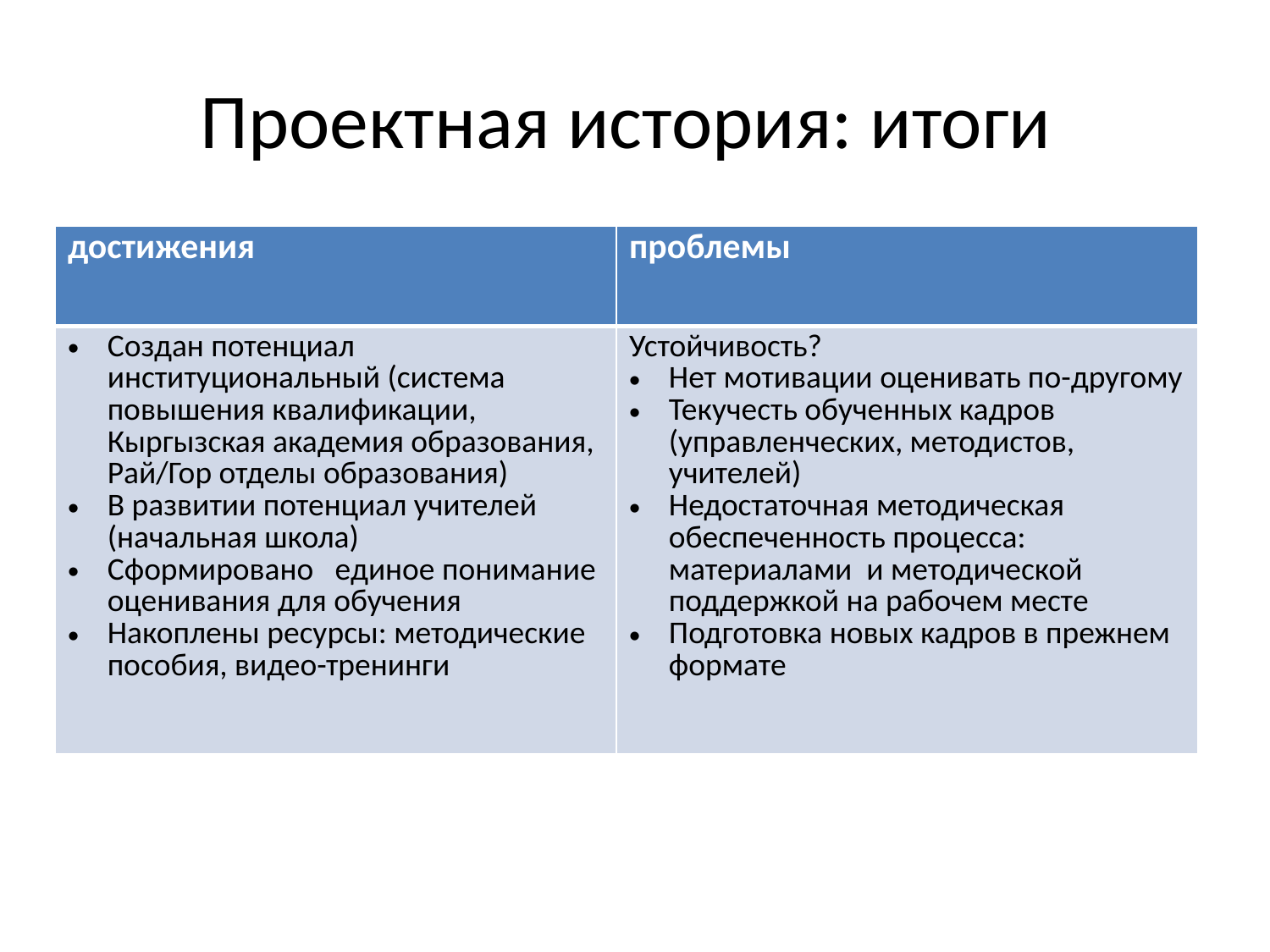

# Проектная история: итоги
| достижения | проблемы |
| --- | --- |
| Создан потенциал институциональный (система повышения квалификации, Кыргызская академия образования, Рай/Гор отделы образования) В развитии потенциал учителей (начальная школа) Сформировано единое понимание оценивания для обучения Накоплены ресурсы: методические пособия, видео-тренинги | Устойчивость? Нет мотивации оценивать по-другому Текучесть обученных кадров (управленческих, методистов, учителей) Недостаточная методическая обеспеченность процесса: материалами и методической поддержкой на рабочем месте Подготовка новых кадров в прежнем формате |